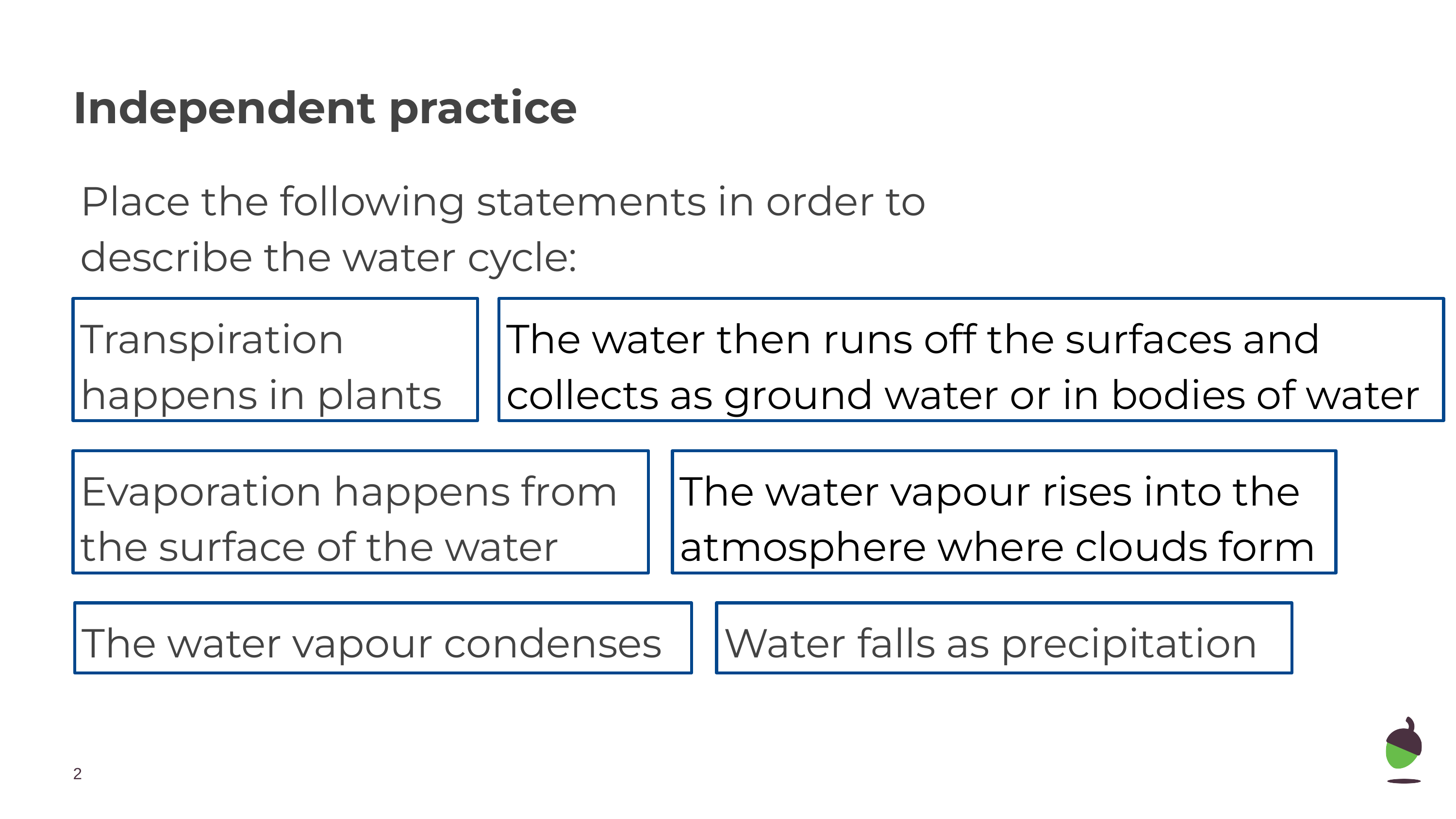

# Independent practice
Place the following statements in order to describe the water cycle:

Transpiration happens in plants
The water then runs off the surfaces and collects as ground water or in bodies of water
Evaporation happens from the surface of the water
The water vapour rises into the atmosphere where clouds form
The water vapour condenses
Water falls as precipitation
2